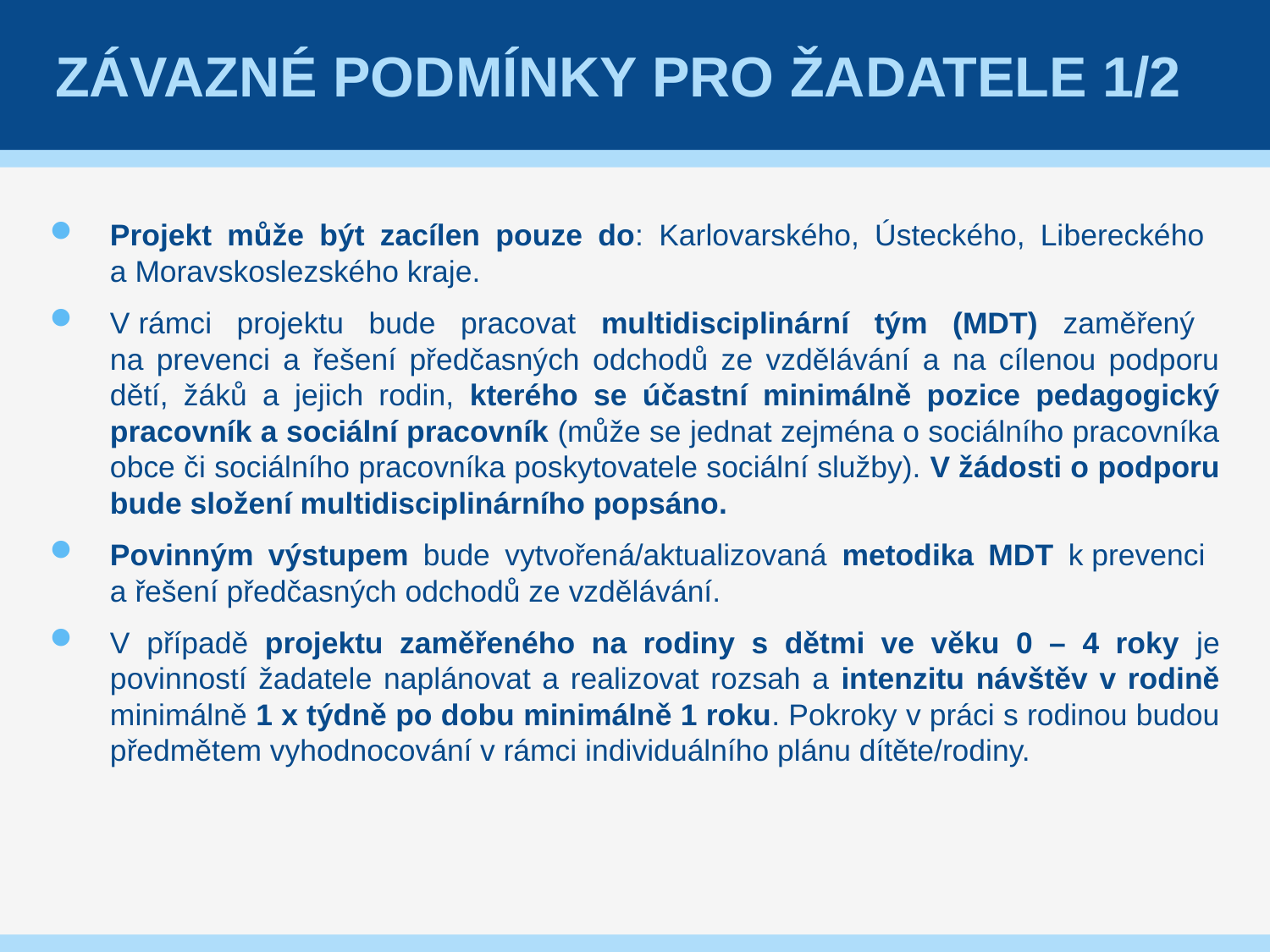

# Závazné podmínky pro žadatele 1/2
Projekt může být zacílen pouze do: Karlovarského, Ústeckého, Libereckého
a Moravskoslezského kraje.
V rámci projektu bude pracovat multidisciplinární tým (MDT) zaměřený
na prevenci a řešení předčasných odchodů ze vzdělávání a na cílenou podporu dětí, žáků a jejich rodin, kterého se účastní minimálně pozice pedagogický pracovník a sociální pracovník (může se jednat zejména o sociálního pracovníka obce či sociálního pracovníka poskytovatele sociální služby). V žádosti o podporu bude složení multidisciplinárního popsáno.
Povinným výstupem bude vytvořená/aktualizovaná metodika MDT k prevenci
a řešení předčasných odchodů ze vzdělávání.
V případě projektu zaměřeného na rodiny s dětmi ve věku 0 – 4 roky je povinností žadatele naplánovat a realizovat rozsah a intenzitu návštěv v rodině minimálně 1 x týdně po dobu minimálně 1 roku. Pokroky v práci s rodinou budou předmětem vyhodnocování v rámci individuálního plánu dítěte/rodiny.